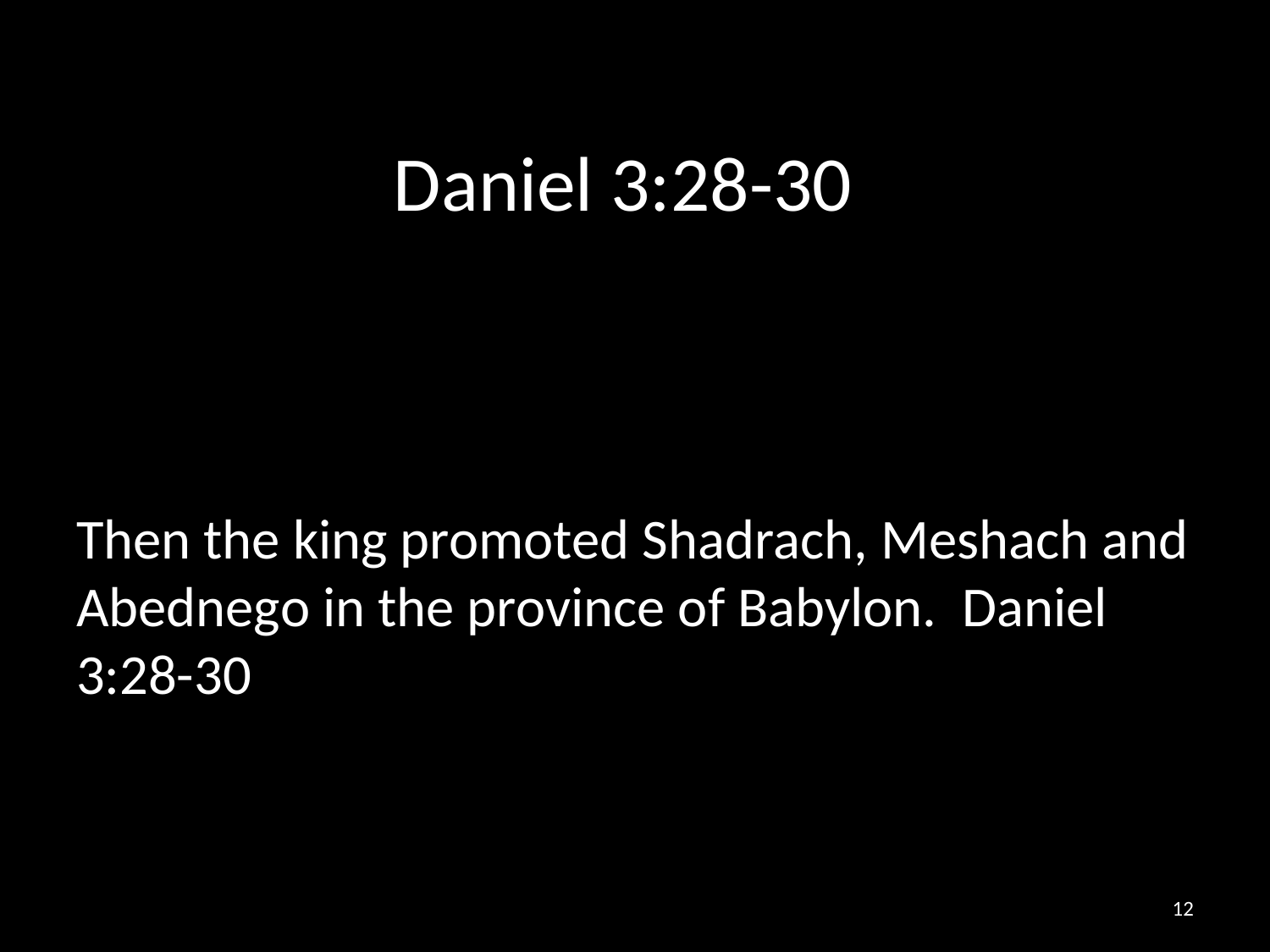

# Daniel 3:28-30
Then the king promoted Shadrach, Meshach and Abednego in the province of Babylon.  Daniel 3:28-30
12